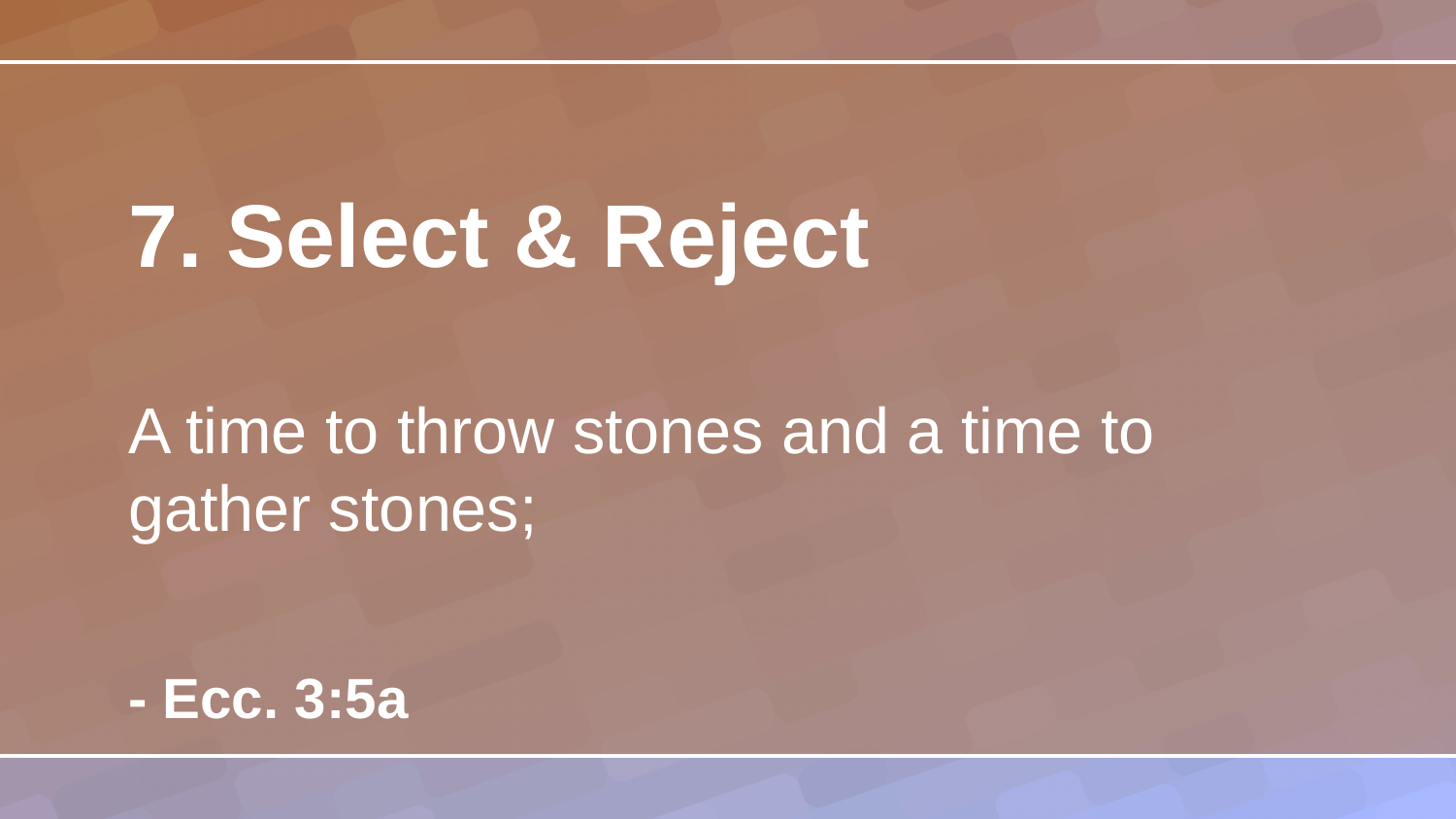

7. Select & Reject

A time to throw stones and a time to gather stones;
- Ecc. 3:5a